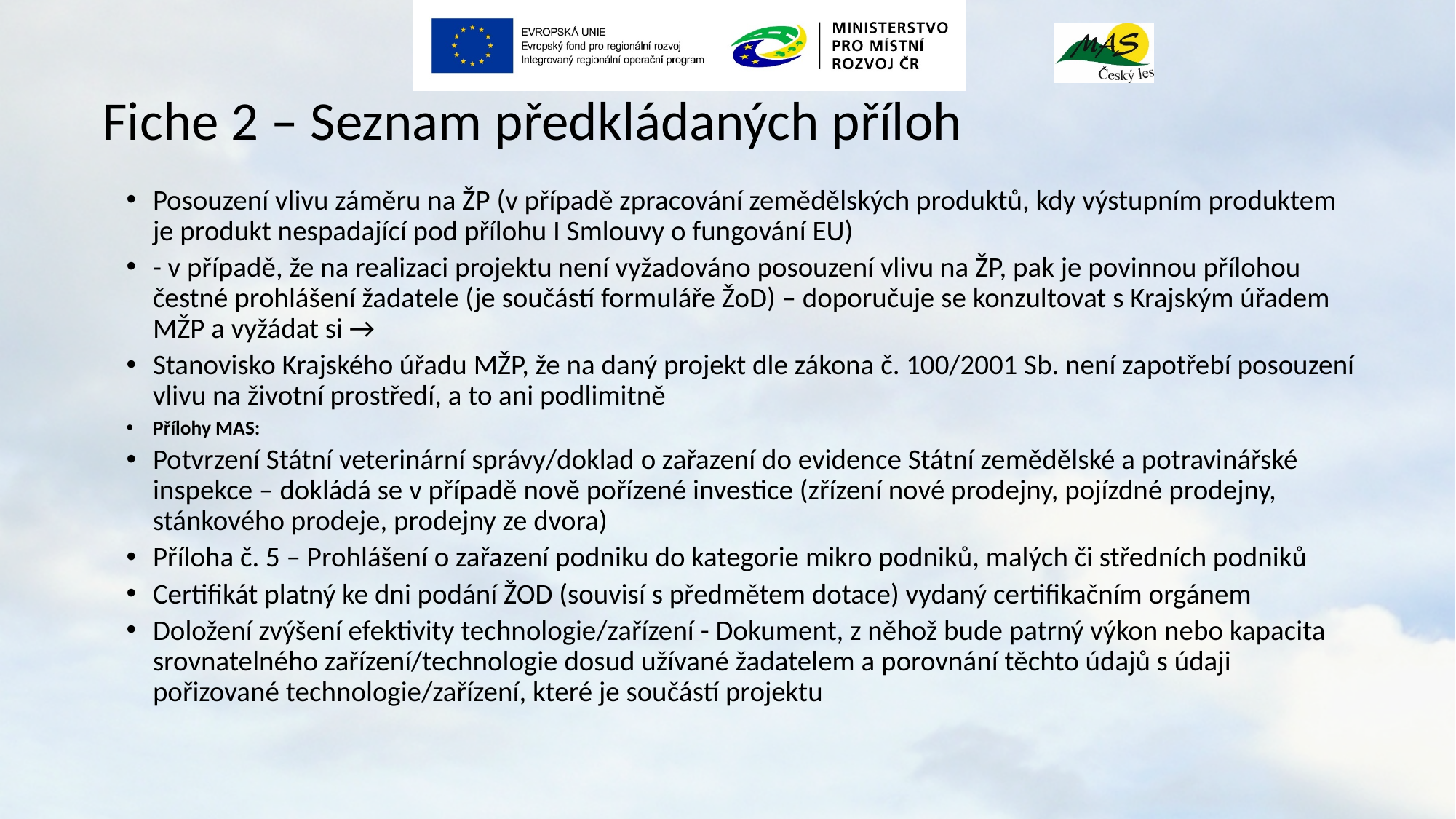

# Fiche 2 – Seznam předkládaných příloh
Posouzení vlivu záměru na ŽP (v případě zpracování zemědělských produktů, kdy výstupním produktem je produkt nespadající pod přílohu I Smlouvy o fungování EU)
- v případě, že na realizaci projektu není vyžadováno posouzení vlivu na ŽP, pak je povinnou přílohou čestné prohlášení žadatele (je součástí formuláře ŽoD) – doporučuje se konzultovat s Krajským úřadem MŽP a vyžádat si →
Stanovisko Krajského úřadu MŽP, že na daný projekt dle zákona č. 100/2001 Sb. není zapotřebí posouzení vlivu na životní prostředí, a to ani podlimitně
Přílohy MAS:
Potvrzení Státní veterinární správy/doklad o zařazení do evidence Státní zemědělské a potravinářské inspekce – dokládá se v případě nově pořízené investice (zřízení nové prodejny, pojízdné prodejny, stánkového prodeje, prodejny ze dvora)
Příloha č. 5 – Prohlášení o zařazení podniku do kategorie mikro podniků, malých či středních podniků
Certifikát platný ke dni podání ŽOD (souvisí s předmětem dotace) vydaný certifikačním orgánem
Doložení zvýšení efektivity technologie/zařízení - Dokument, z něhož bude patrný výkon nebo kapacita srovnatelného zařízení/technologie dosud užívané žadatelem a porovnání těchto údajů s údaji pořizované technologie/zařízení, které je součástí projektu